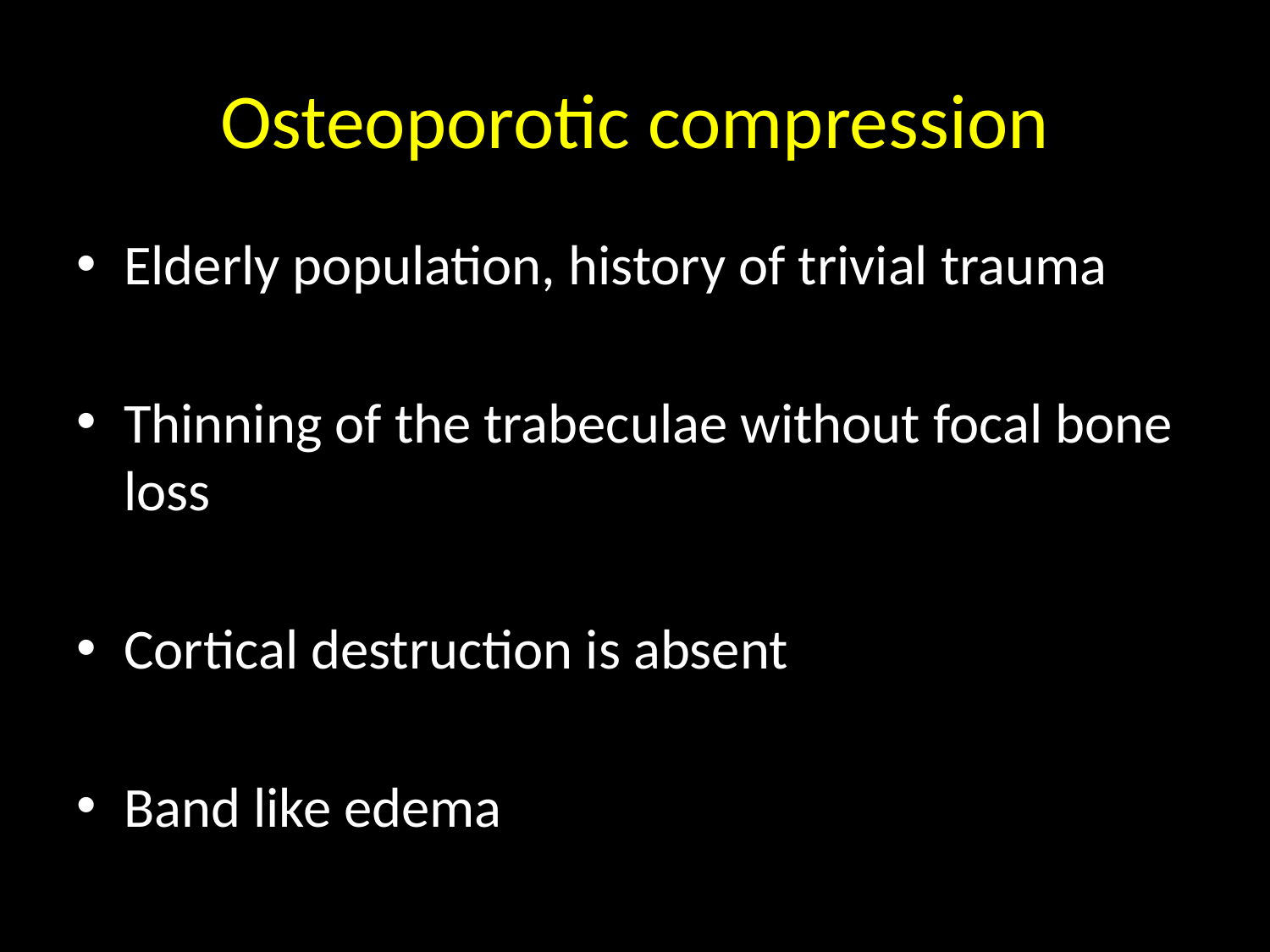

# Osteoporotic compression
Elderly population, history of trivial trauma

Thinning of the trabeculae without focal bone loss

Cortical destruction is absent

Band like edema